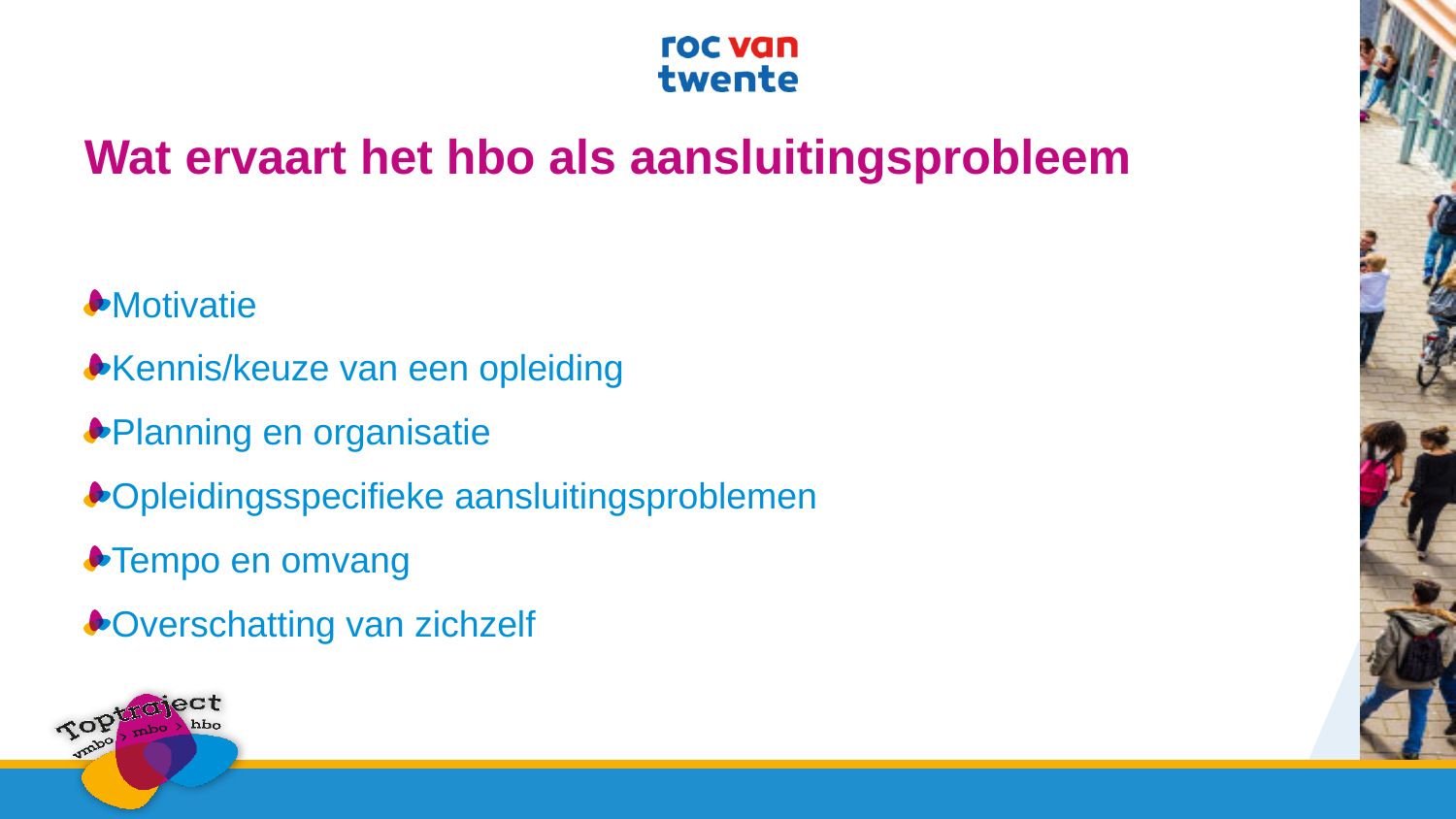

19-11-2017
# Wat ervaart het hbo als aansluitingsprobleem
Motivatie
Kennis/keuze van een opleiding
Planning en organisatie
Opleidingsspecifieke aansluitingsproblemen
Tempo en omvang
Overschatting van zichzelf